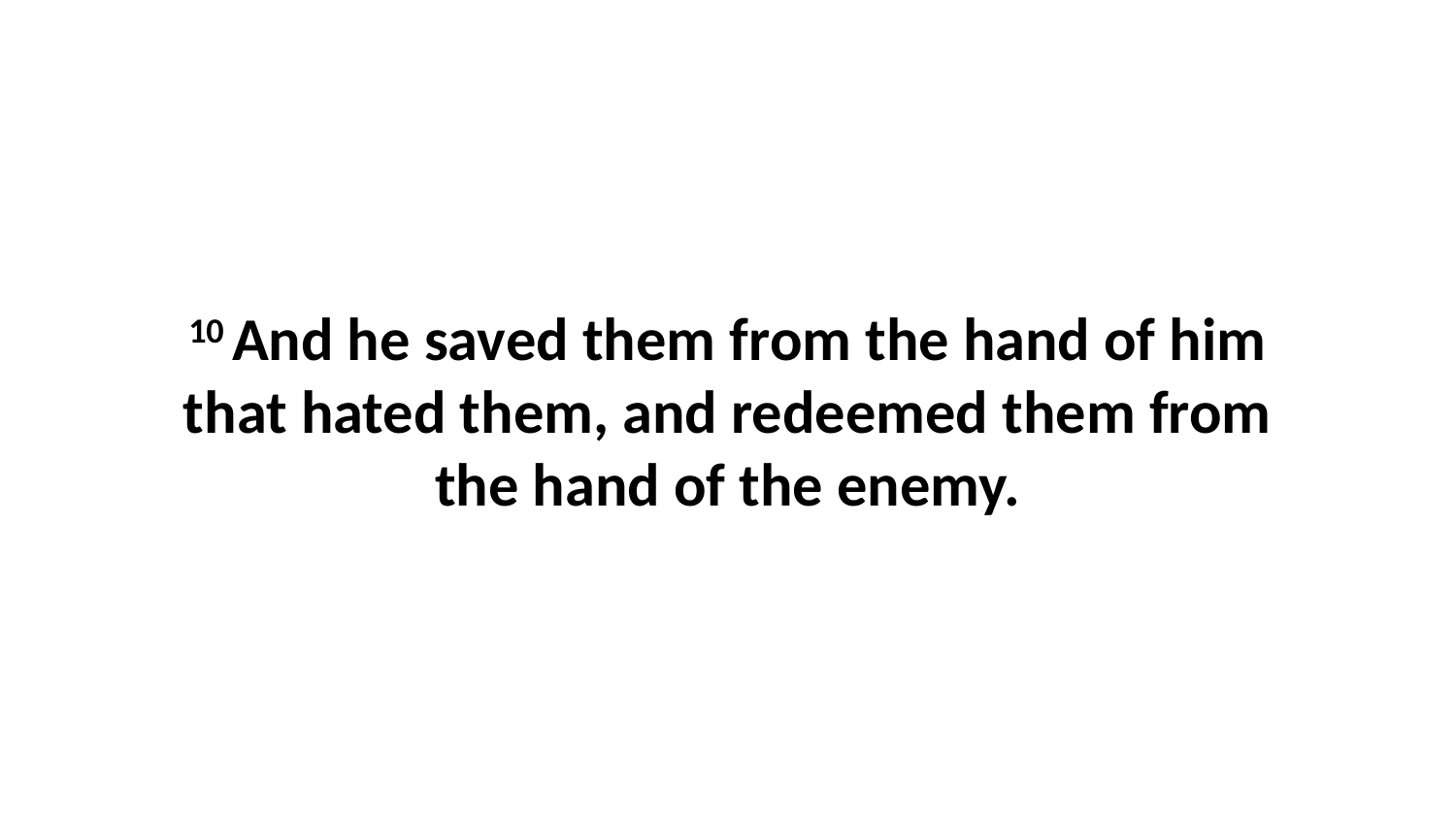

10 And he saved them from the hand of him that hated them, and redeemed them from the hand of the enemy.